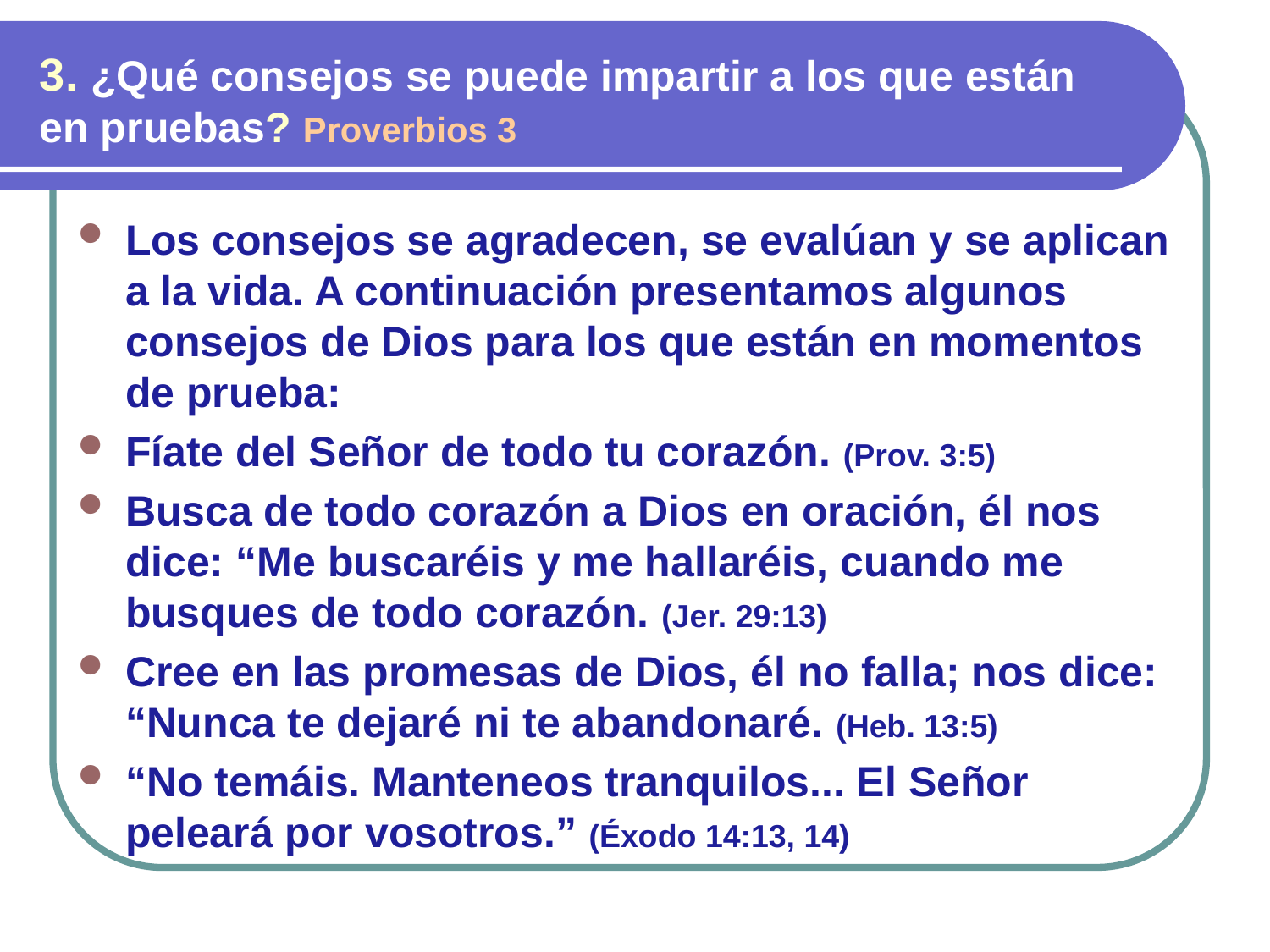

3. ¿Qué consejos se puede impartir a los que están en pruebas? Proverbios 3
Los consejos se agradecen, se evalúan y se aplican a la vida. A continuación presentamos algunos consejos de Dios para los que están en momentos de prueba:
Fíate del Señor de todo tu corazón. (Prov. 3:5)
Busca de todo corazón a Dios en oración, él nos dice: “Me buscaréis y me hallaréis, cuando me busques de todo corazón. (Jer. 29:13)
Cree en las promesas de Dios, él no falla; nos dice: “Nunca te dejaré ni te abandonaré. (Heb. 13:5)
“No temáis. Manteneos tranquilos... El Señor peleará por vosotros.” (Éxodo 14:13, 14)